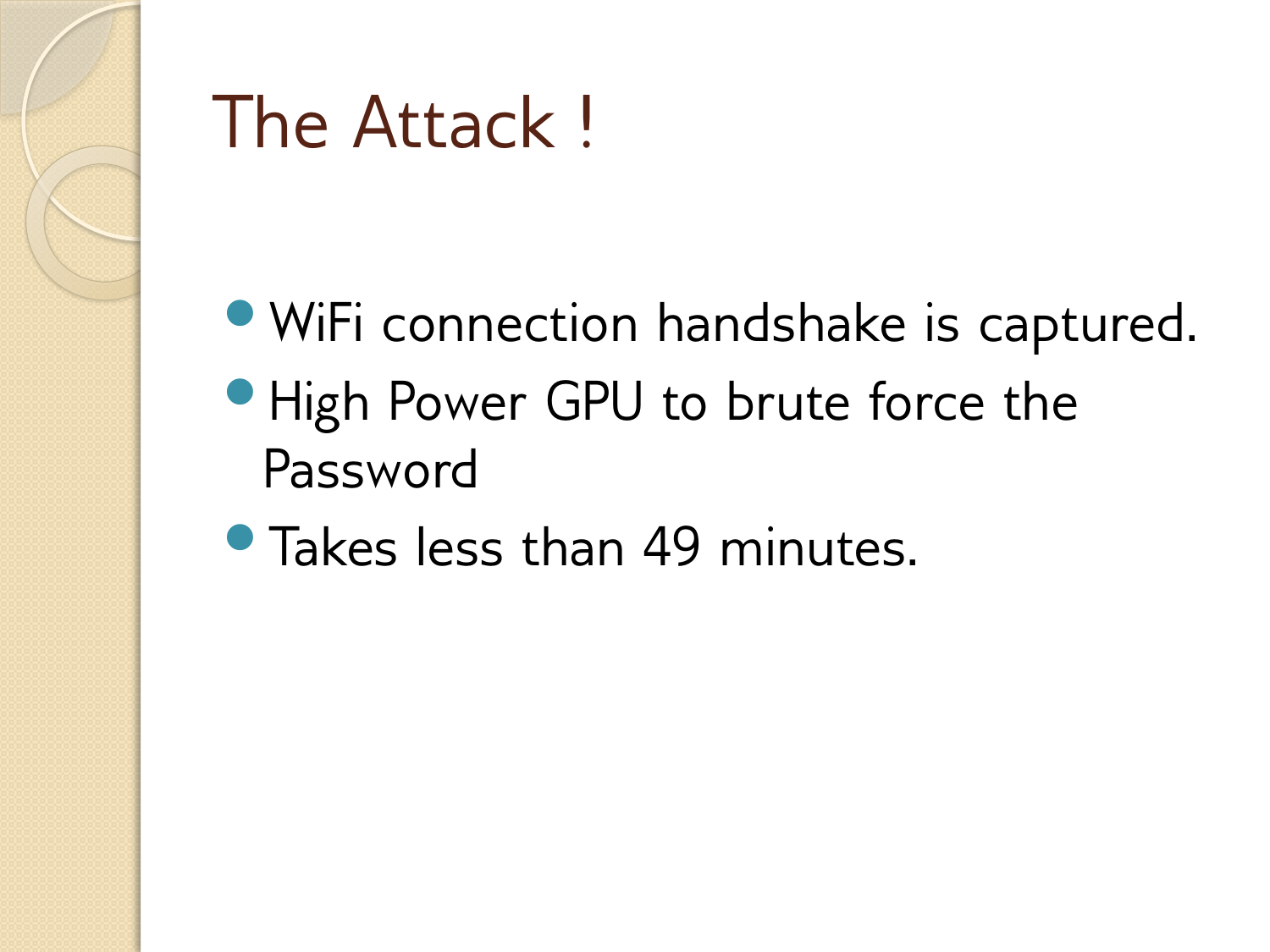

# The Attack !

WiFi connection handshake is captured.
High Power GPU to brute force the Password
Takes less than 49 minutes.